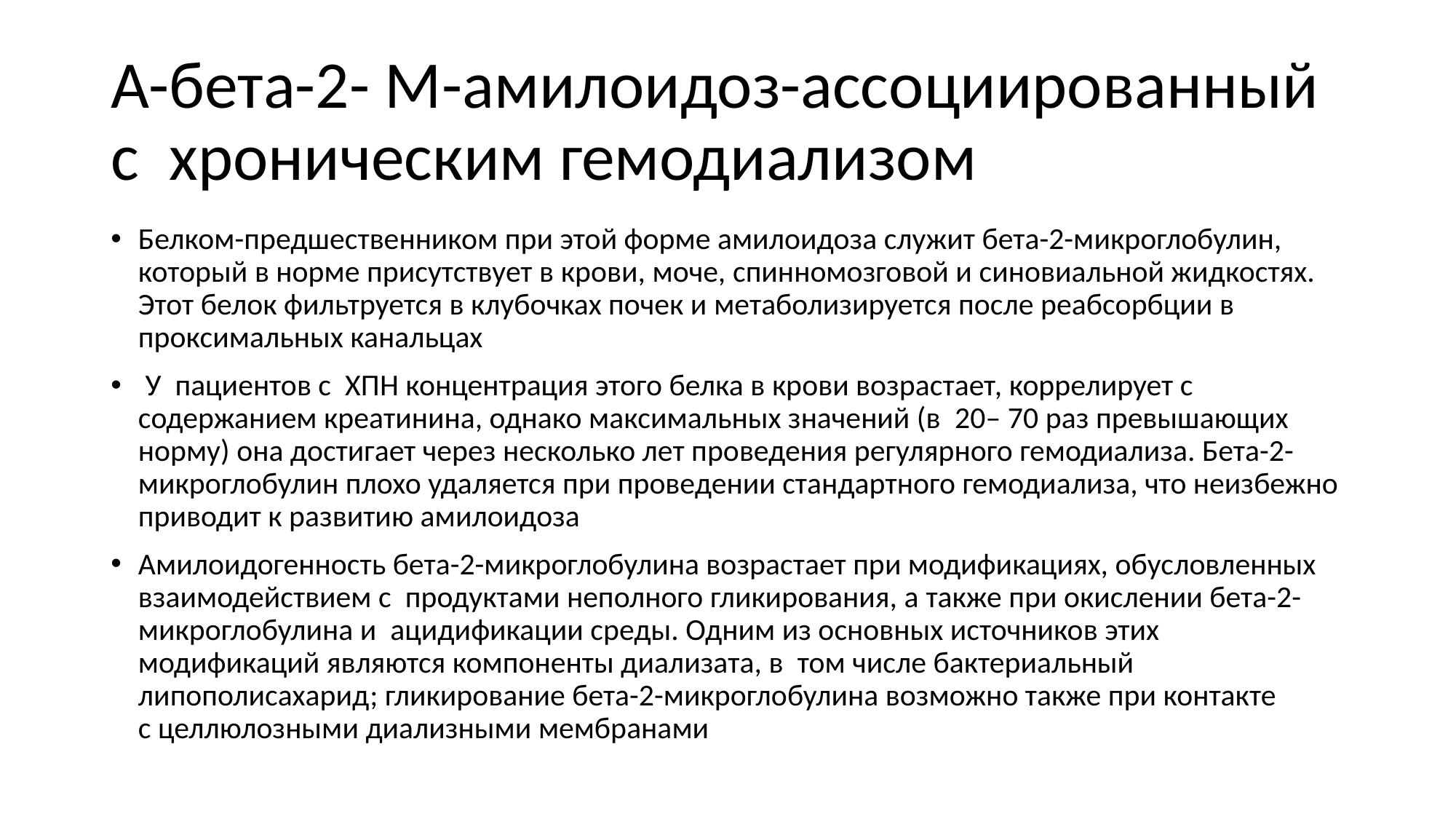

# А-бета-2- М-амилоидоз-ассоциированный с  хроническим гемодиализом
Белком-предшественником при этой форме амилоидоза служит бета-2-микроглобулин, который в норме присутствует в крови, моче, спинномозговой и синовиальной жидкостях. Этот белок фильтруется в клубочках почек и метаболизируется после реабсорбции в  проксимальных канальцах
 У  пациентов с  ХПН концентрация этого белка в крови возрастает, коррелирует с содержанием креатинина, однако максимальных значений (в  20– 70 раз превышающих норму) она достигает через несколько лет проведения регулярного гемодиализа. Бета-2-микроглобулин плохо удаляется при проведении стандартного гемодиализа, что неизбежно приводит к развитию амилоидоза
Амилоидогенность бета-2-микроглобулина возрастает при модификациях, обусловленных взаимодействием с  продуктами неполного гликирования, а также при окислении бета-2-микроглобулина и  ацидификации среды. Одним из основных источников этих модификаций являются компоненты диализата, в  том числе бактериальный липополисахарид; гликирование бета-2-микроглобулина возможно также при контакте с целлюлозными диализными мембранами